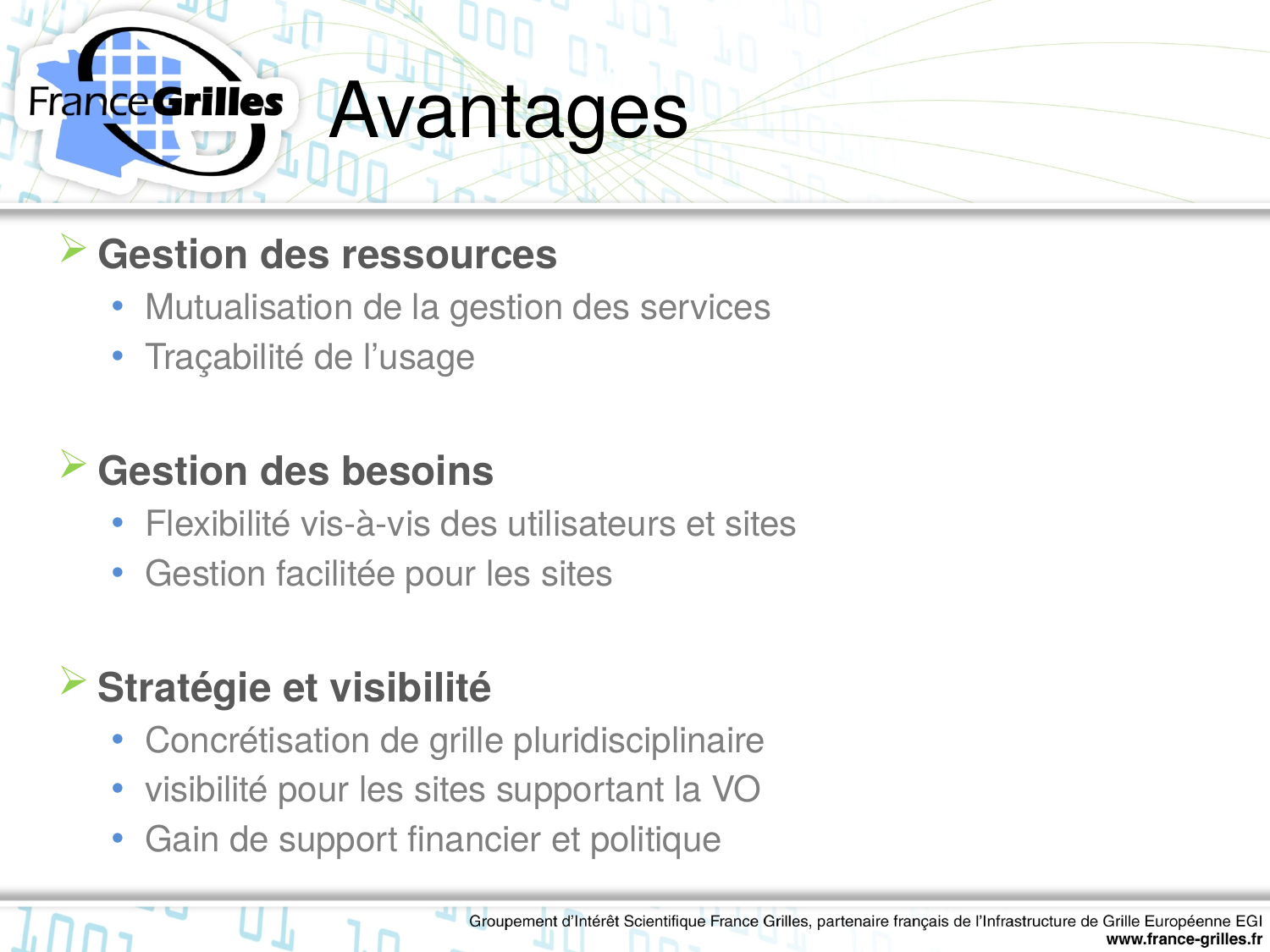

# Avantages
Gestion des ressources
Mutualisation de la gestion des services
Traçabilité de l’usage

Gestion des besoins
Flexibilité vis-à-vis des utilisateurs et sites
Gestion facilitée pour les sites

Stratégie et visibilité
Concrétisation de grille pluridisciplinaire
visibilité pour les sites supportant la VO
Gain de support financier et politique